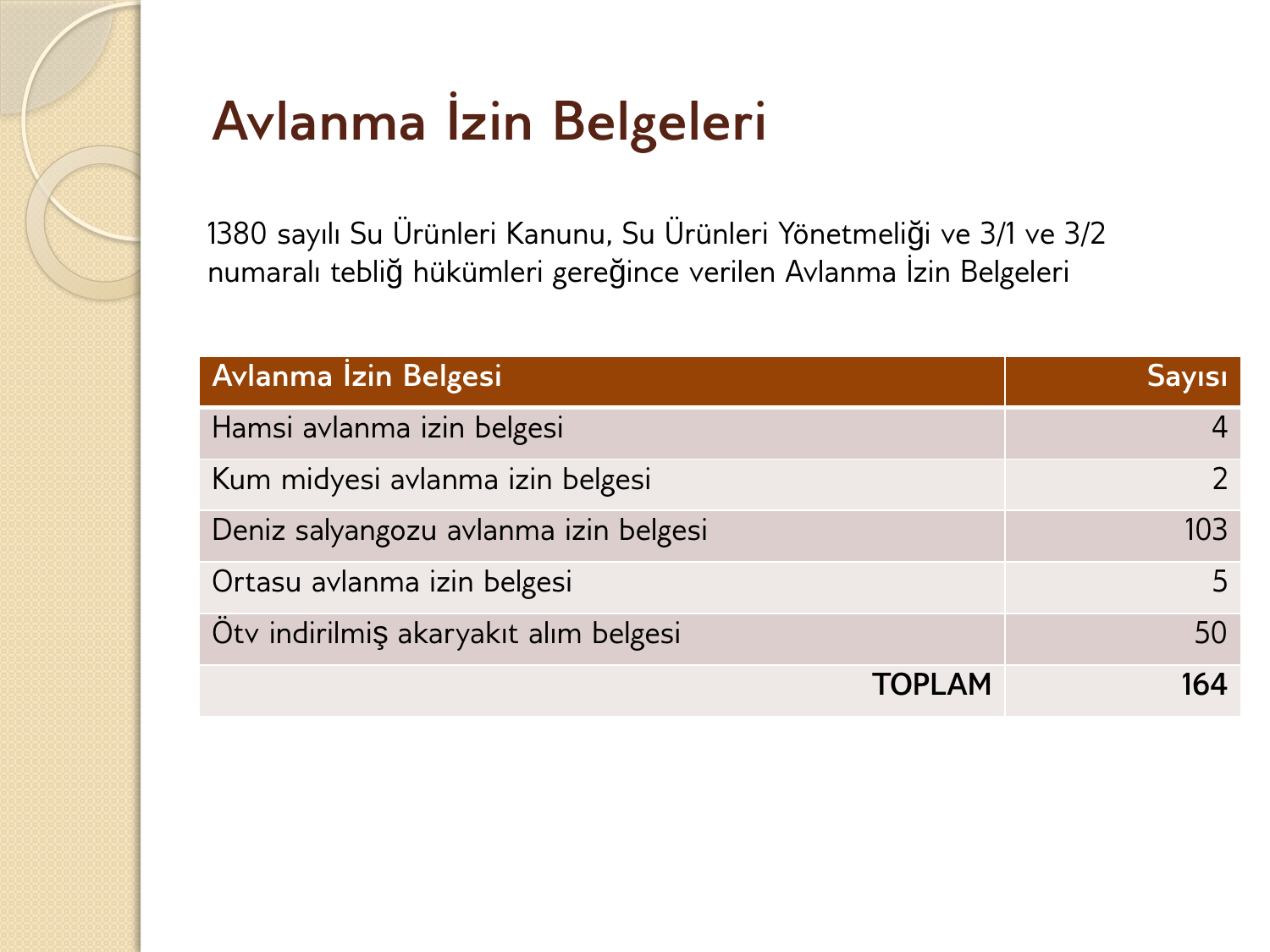

# Avlanma İzin Belgeleri
1380 sayılı Su Ürünleri Kanunu, Su Ürünleri Yönetmeliği ve 3/1 ve 3/2 numaralı tebliğ hükümleri gereğince verilen Avlanma İzin Belgeleri
| Avlanma İzin Belgesi | Sayısı |
| --- | --- |
| Hamsi avlanma izin belgesi | 4 |
| Kum midyesi avlanma izin belgesi | 2 |
| Deniz salyangozu avlanma izin belgesi | 103 |
| Ortasu avlanma izin belgesi | 5 |
| Ötv indirilmiş akaryakıt alım belgesi | 50 |
| TOPLAM | 164 |